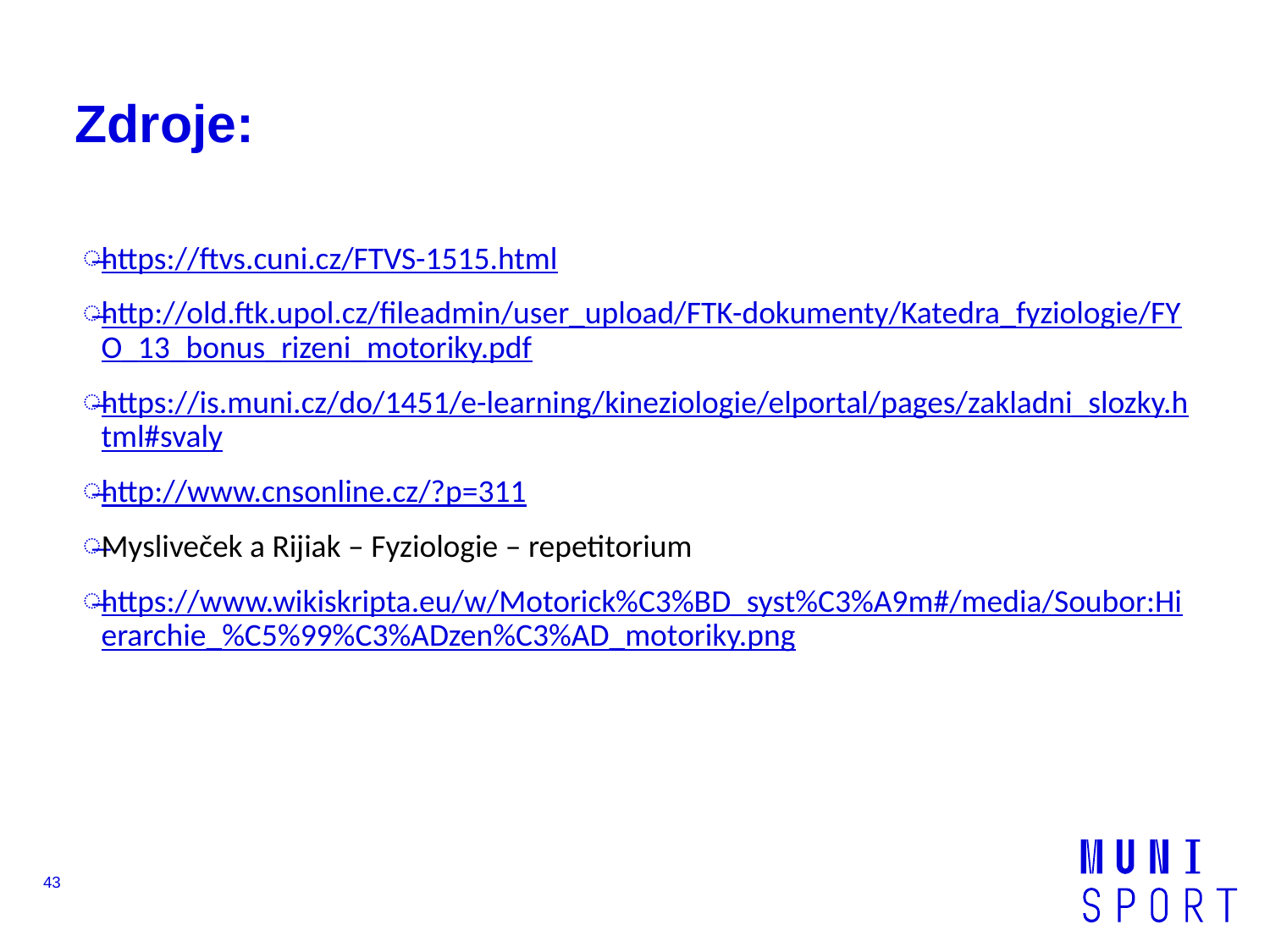

# Zdroje:
https://ftvs.cuni.cz/FTVS-1515.html
http://old.ftk.upol.cz/fileadmin/user_upload/FTK-dokumenty/Katedra_fyziologie/FYO_13_bonus_rizeni_motoriky.pdf
https://is.muni.cz/do/1451/e-learning/kineziologie/elportal/pages/zakladni_slozky.html#svaly
http://www.cnsonline.cz/?p=311
Mysliveček a Rijiak – Fyziologie – repetitorium
https://www.wikiskripta.eu/w/Motorick%C3%BD_syst%C3%A9m#/media/Soubor:Hierarchie_%C5%99%C3%ADzen%C3%AD_motoriky.png

43